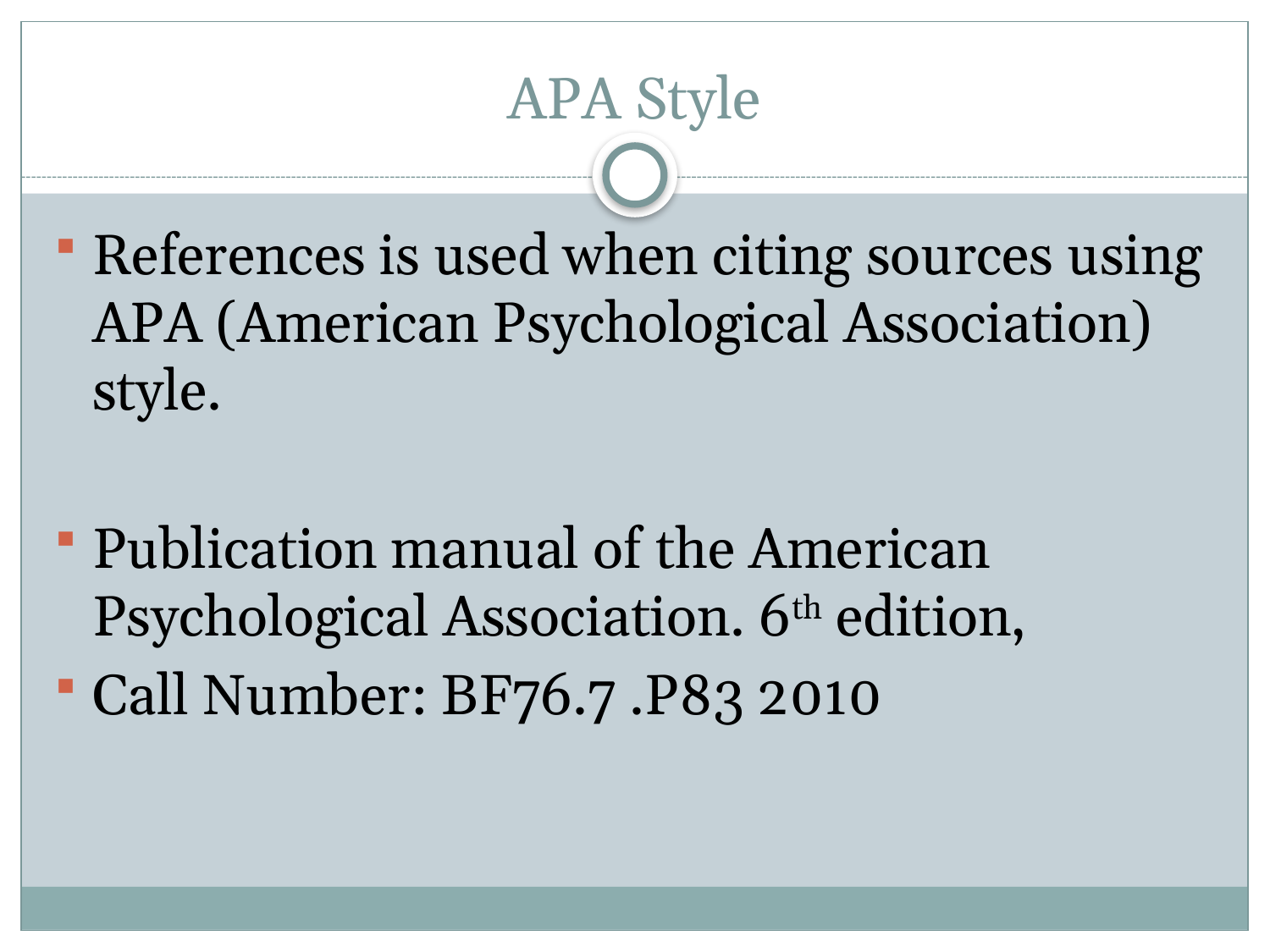

# APA Style
References is used when citing sources using APA (American Psychological Association) style.

Publication manual of the American Psychological Association. 6th edition,
Call Number: BF76.7 .P83 2010